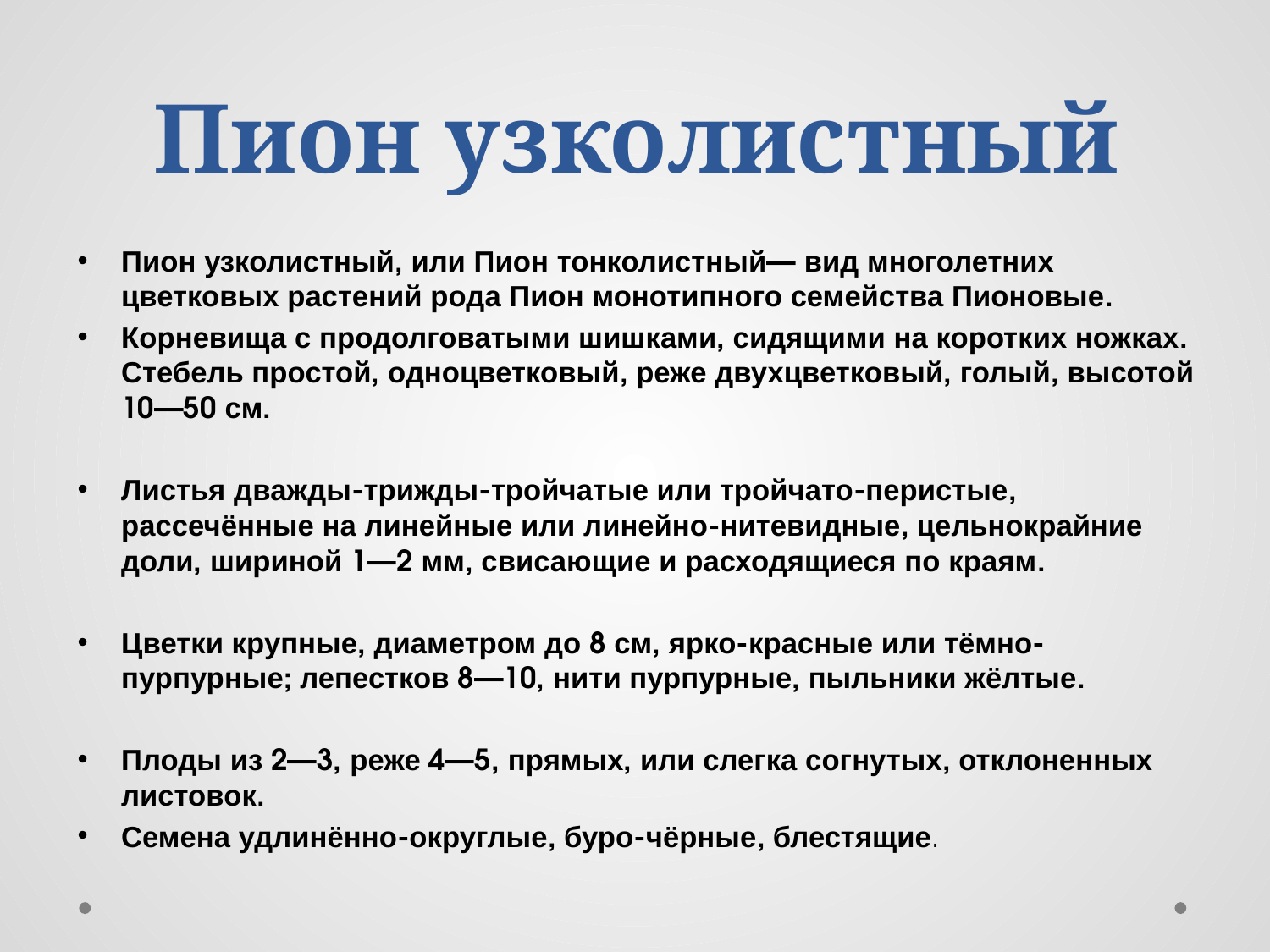

# Пион узколистный
Пион узколистный, или Пион тонколистный— вид многолетних цветковых растений рода Пион монотипного семейства Пионовые.
Корневища с продолговатыми шишками, сидящими на коротких ножках. Стебель простой, одноцветковый, реже двухцветковый, голый, высотой 10—50 см.

Листья дважды-трижды-тройчатые или тройчато-перистые, рассечённые на линейные или линейно-нитевидные, цельнокрайние доли, шириной 1—2 мм, свисающие и расходящиеся по краям.

Цветки крупные, диаметром до 8 см, ярко-красные или тёмно-пурпурные; лепестков 8—10, нити пурпурные, пыльники жёлтые.

Плоды из 2—3, реже 4—5, прямых, или слегка согнутых, отклоненных листовок.
Семена удлинённо-округлые, буро-чёрные, блестящие.